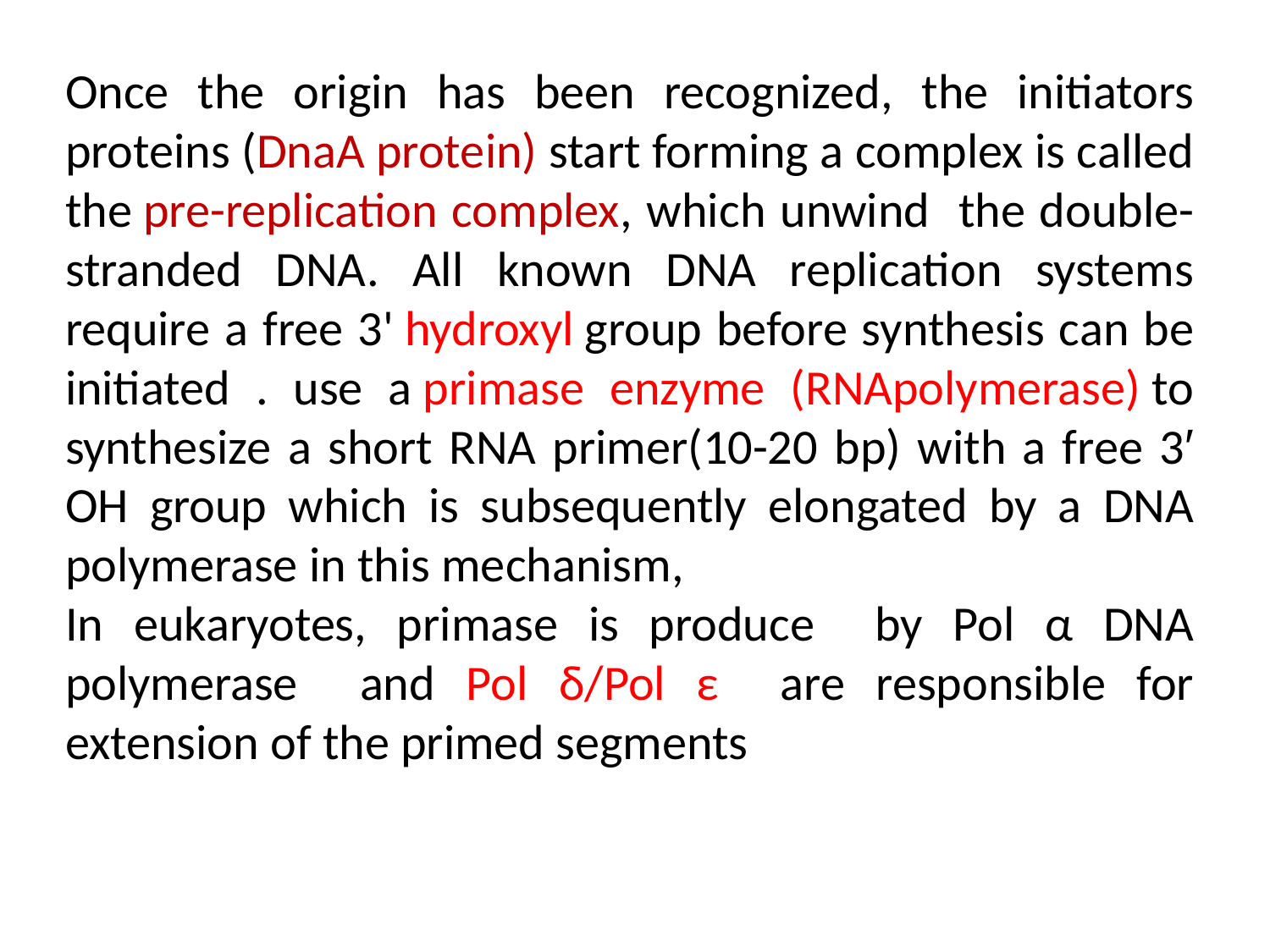

Once the origin has been recognized, the initiators proteins (DnaA protein) start forming a complex is called the pre-replication complex, which unwind  the double-stranded DNA. All known DNA replication systems require a free 3' hydroxyl group before synthesis can be initiated . use a primase enzyme (RNApolymerase) to synthesize a short RNA primer(10-20 bp) with a free 3′ OH group which is subsequently elongated by a DNA polymerase in this mechanism,
In eukaryotes, primase is produce  by Pol α DNA polymerase  and Pol δ/Pol ε  are responsible for extension of the primed segments